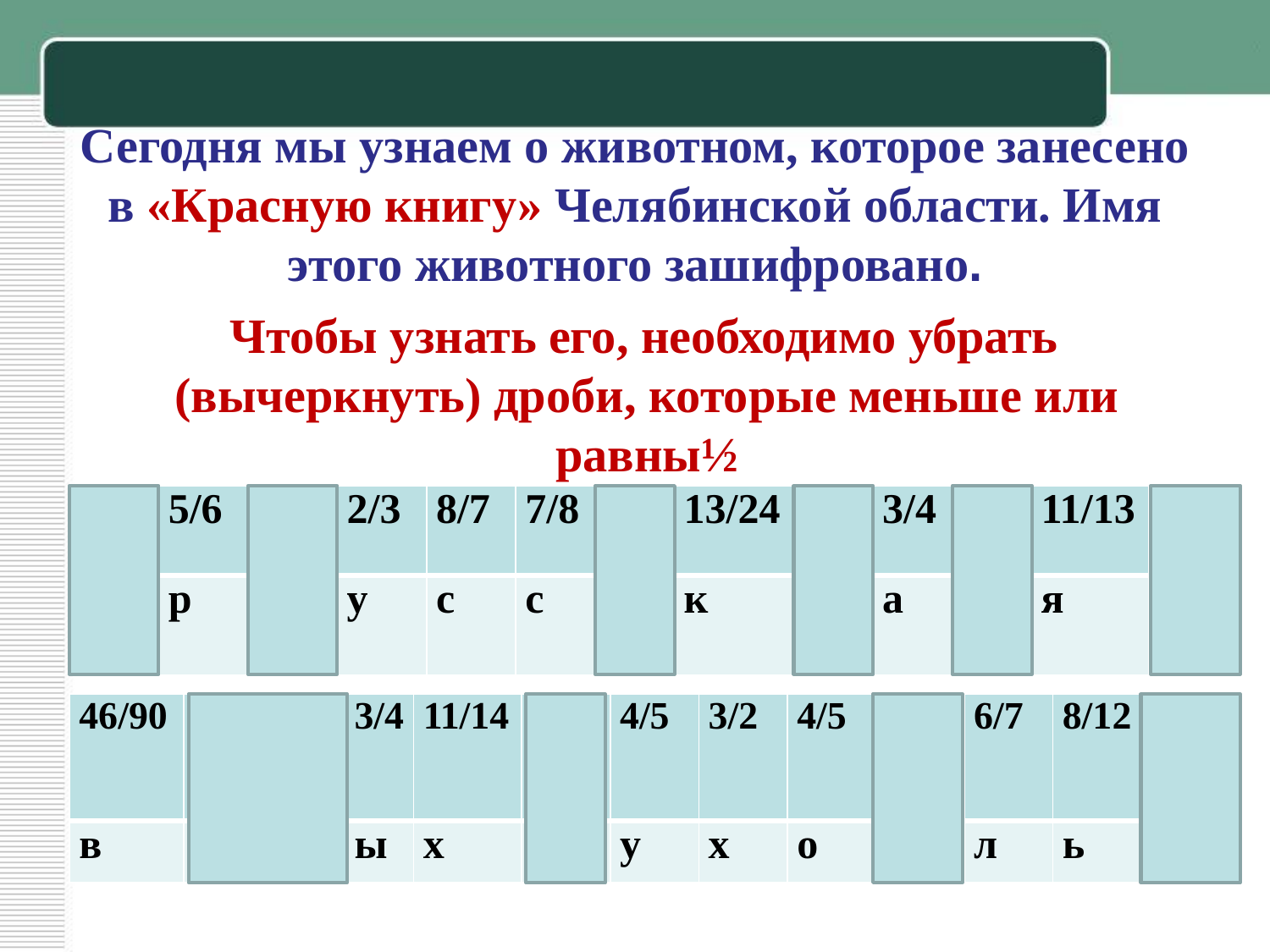

# Сегодня мы узнаем о животном, которое занесено в «Красную книгу» Челябинской области. Имя этого животного зашифровано.
    Чтобы узнать его, необходимо убрать (вычеркнуть) дроби, которые меньше или равны½

| 1/2 | 5/6 | 1/7 | 2/3 | 8/7 | 7/8 | 2/9 | 13/24 | 1/3 | 3/4 | 2/5 | 11/13 | 1/6 |
| --- | --- | --- | --- | --- | --- | --- | --- | --- | --- | --- | --- | --- |
| п | р | о | у | с | с | л | к | ю | а | в | я | с |

| 46/90 | 1/8 | 4/8 | 3/4 | 11/14 | 5/10 | 4/5 | 3/2 | 4/5 | 5/11 | 6/7 | 8/12 | 1/4 |
| --- | --- | --- | --- | --- | --- | --- | --- | --- | --- | --- | --- | --- |
| в | а | к | ы | х | м | у | х | о | р | л | ь | а |